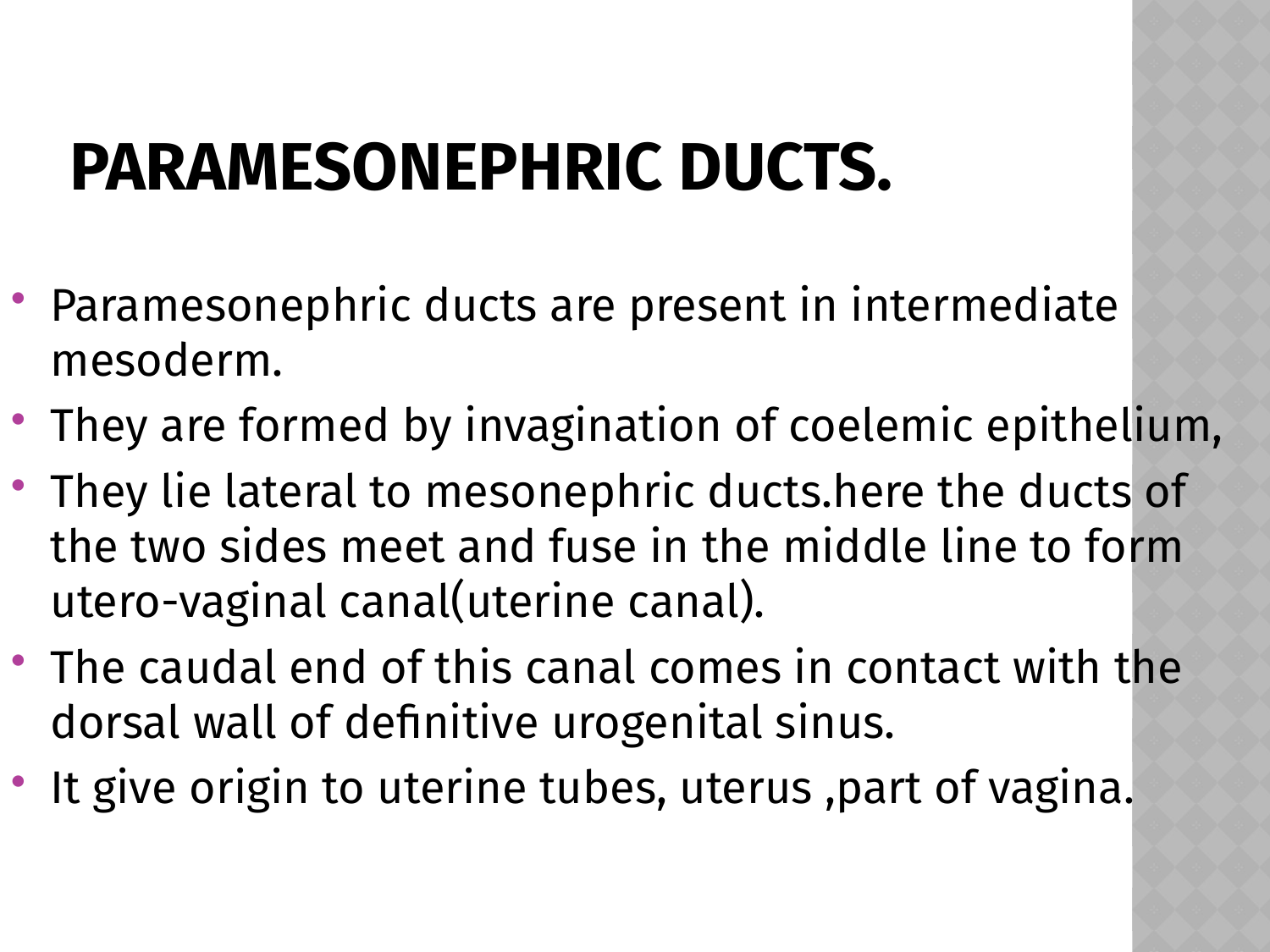

# Paramesonephric ducts.
Paramesonephric ducts are present in intermediate mesoderm.
They are formed by invagination of coelemic epithelium,
They lie lateral to mesonephric ducts.here the ducts of the two sides meet and fuse in the middle line to form utero-vaginal canal(uterine canal).
The caudal end of this canal comes in contact with the dorsal wall of definitive urogenital sinus.
It give origin to uterine tubes, uterus ,part of vagina.